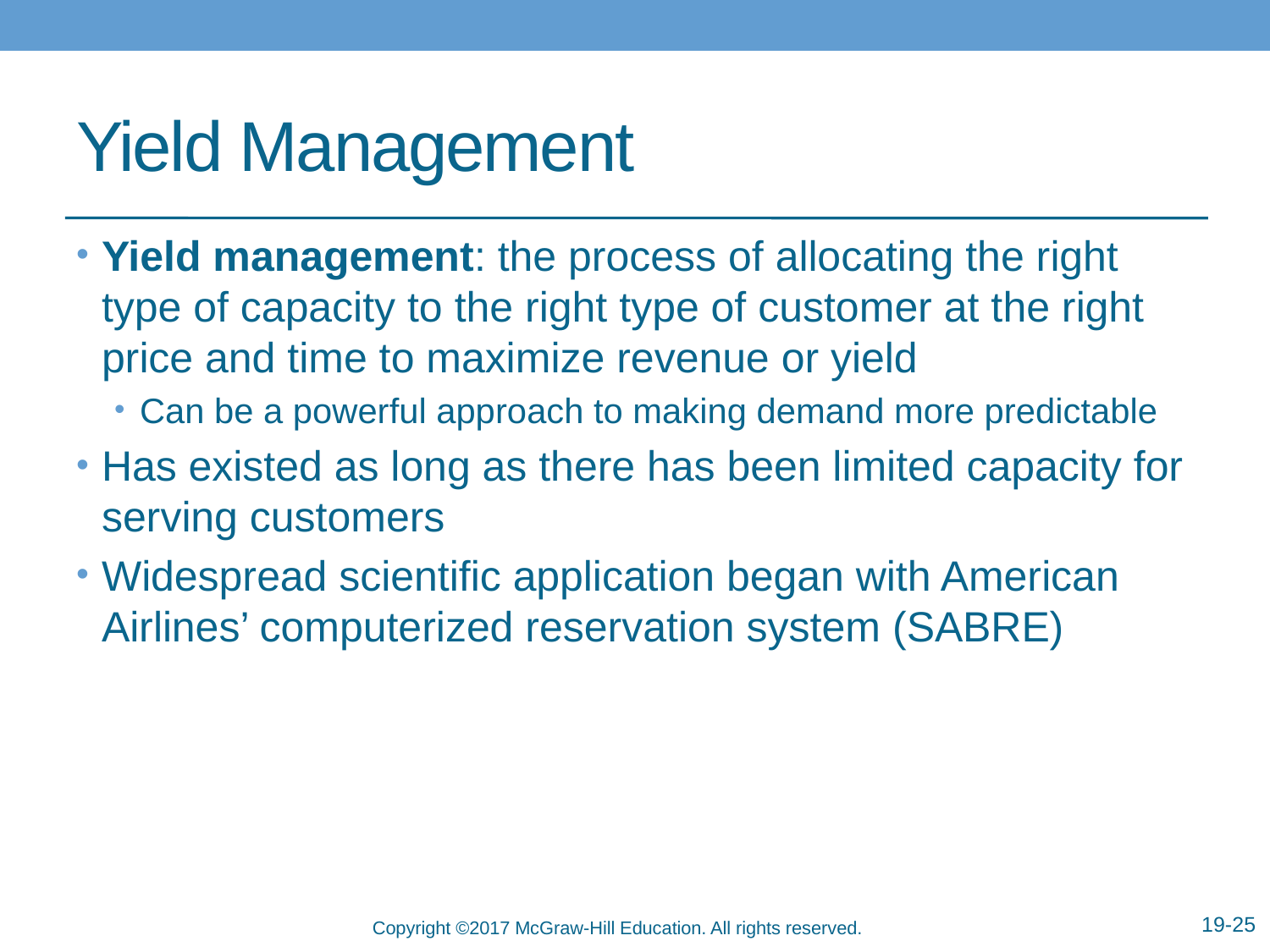

# Yield Management
Yield management: the process of allocating the right type of capacity to the right type of customer at the right price and time to maximize revenue or yield
Can be a powerful approach to making demand more predictable
Has existed as long as there has been limited capacity for serving customers
Widespread scientific application began with American Airlines’ computerized reservation system (SABRE)

19-25